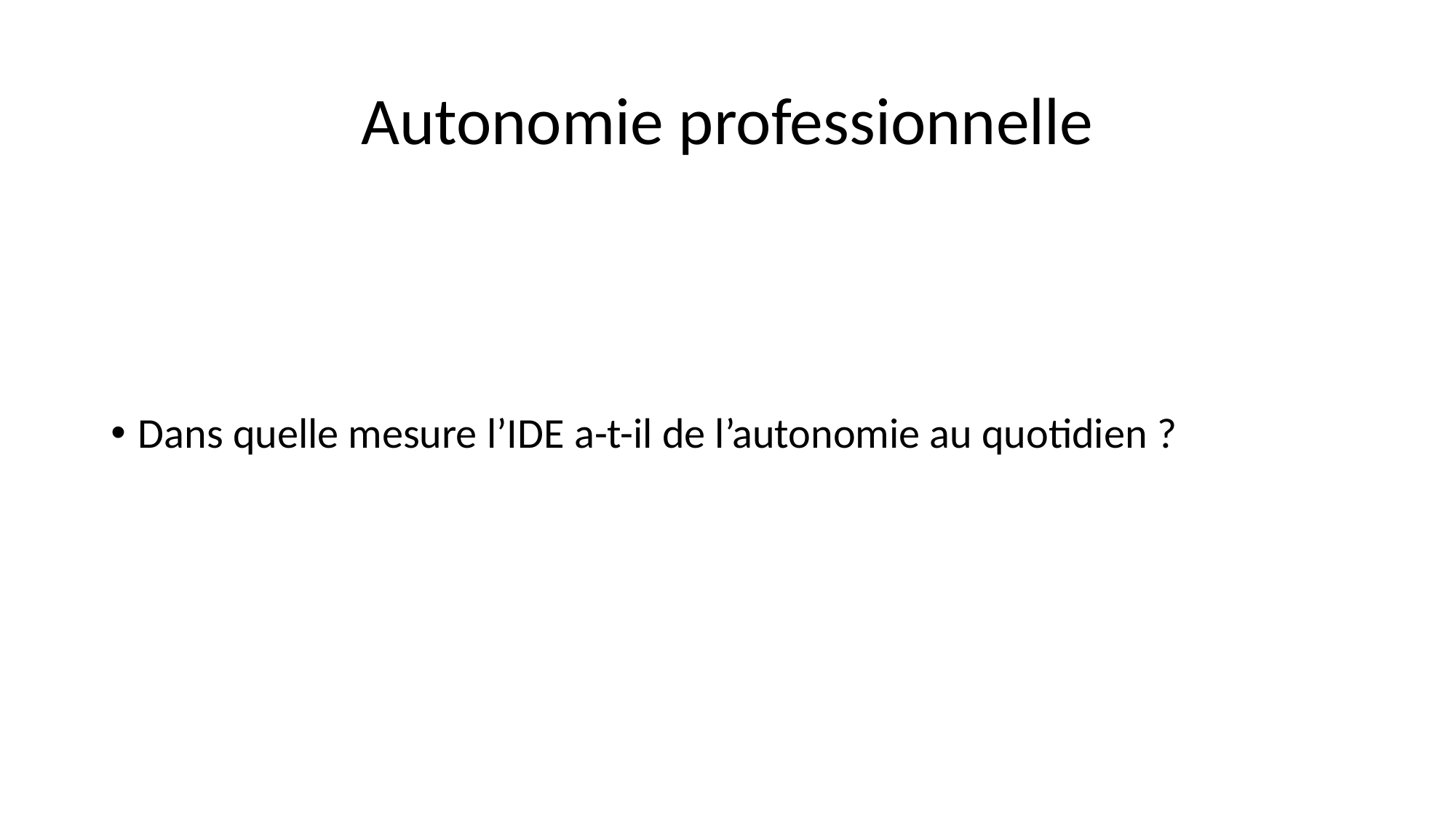

# Autonomie professionnelle

Dans quelle mesure l’IDE a-t-il de l’autonomie au quotidien ?